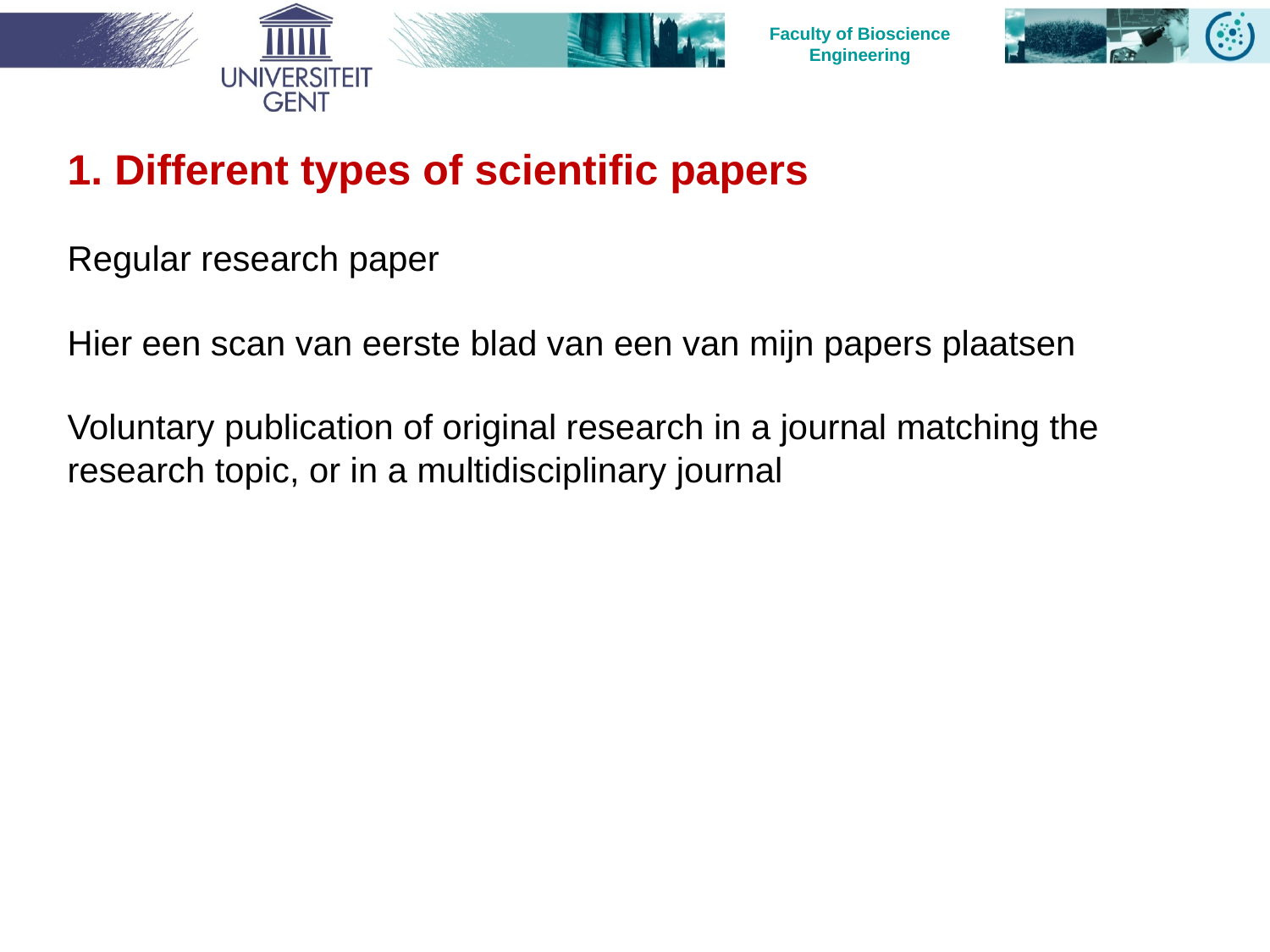

1. Different types of scientific papers

Regular research paper

Hier een scan van eerste blad van een van mijn papers plaatsen

Voluntary publication of original research in a journal matching the research topic, or in a multidisciplinary journal